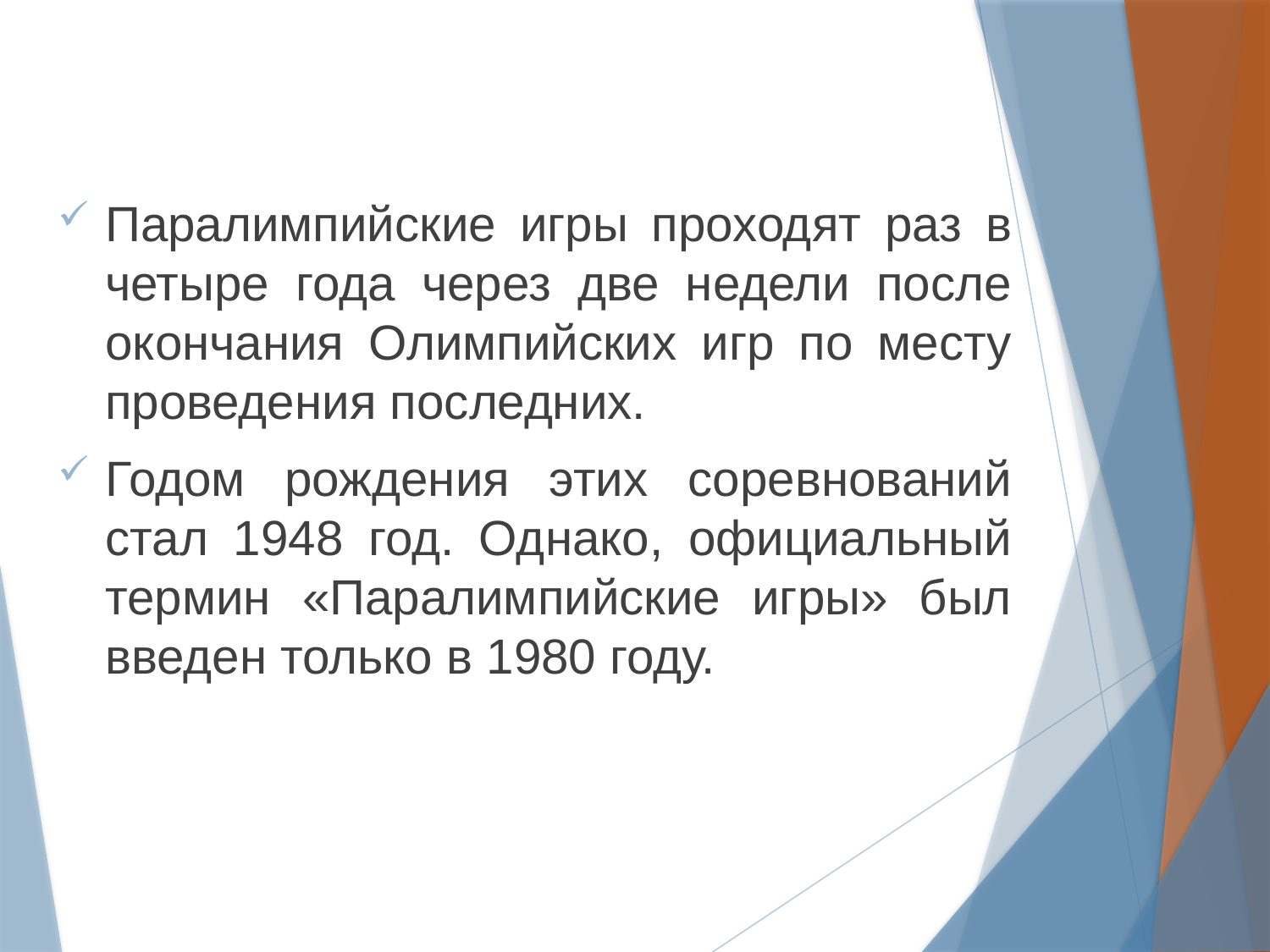

Паралимпийские игры проходят раз в четыре года через две недели после окончания Олимпийских игр по месту проведения последних.
Годом рождения этих соревнований стал 1948 год. Однако, официальный термин «Паралимпийские игры» был введен только в 1980 году.